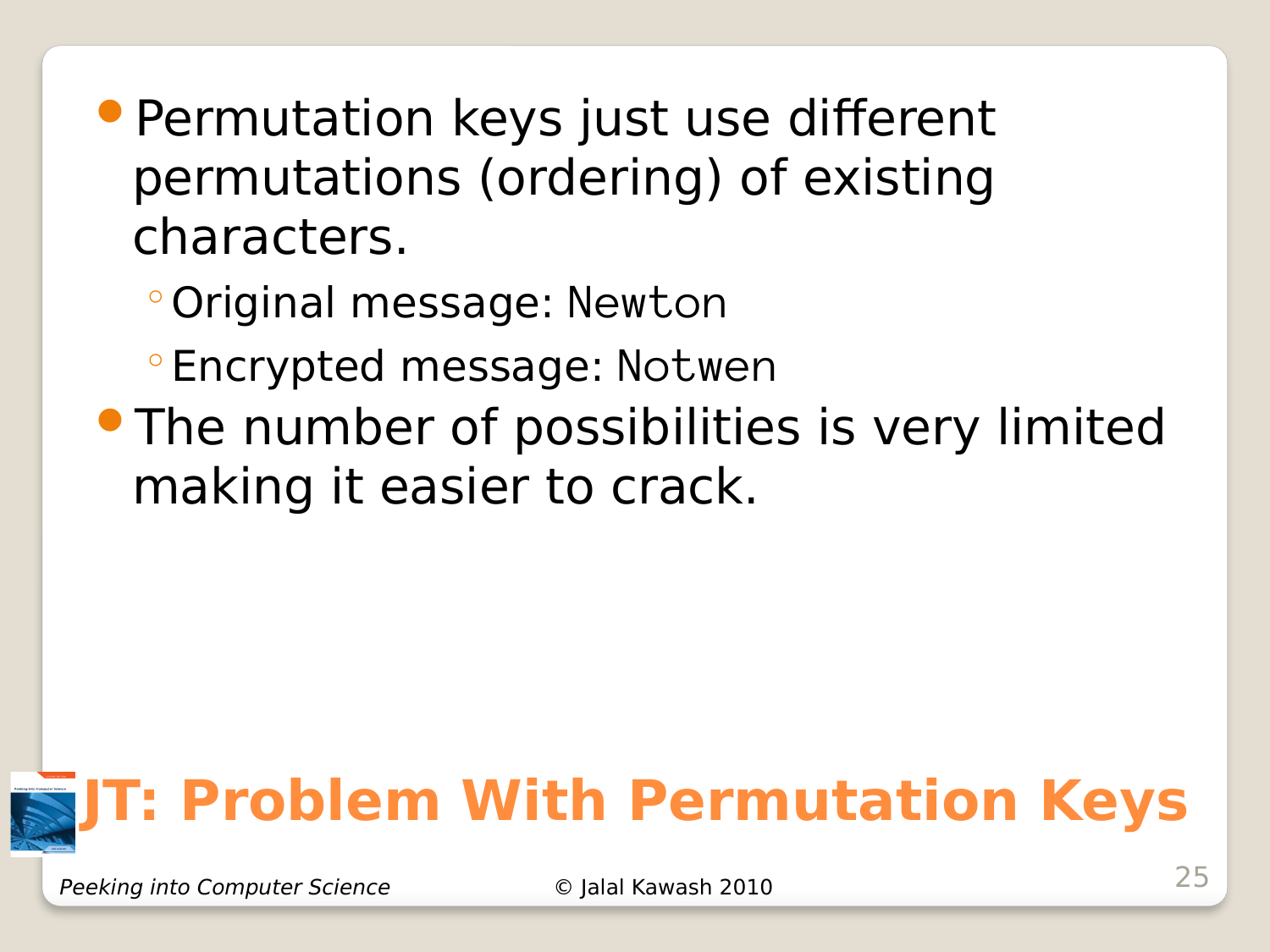

Permutation keys just use different permutations (ordering) of existing characters.
Original message: Newton
Encrypted message: Notwen
The number of possibilities is very limited making it easier to crack.
# JT: Problem With Permutation Keys
25